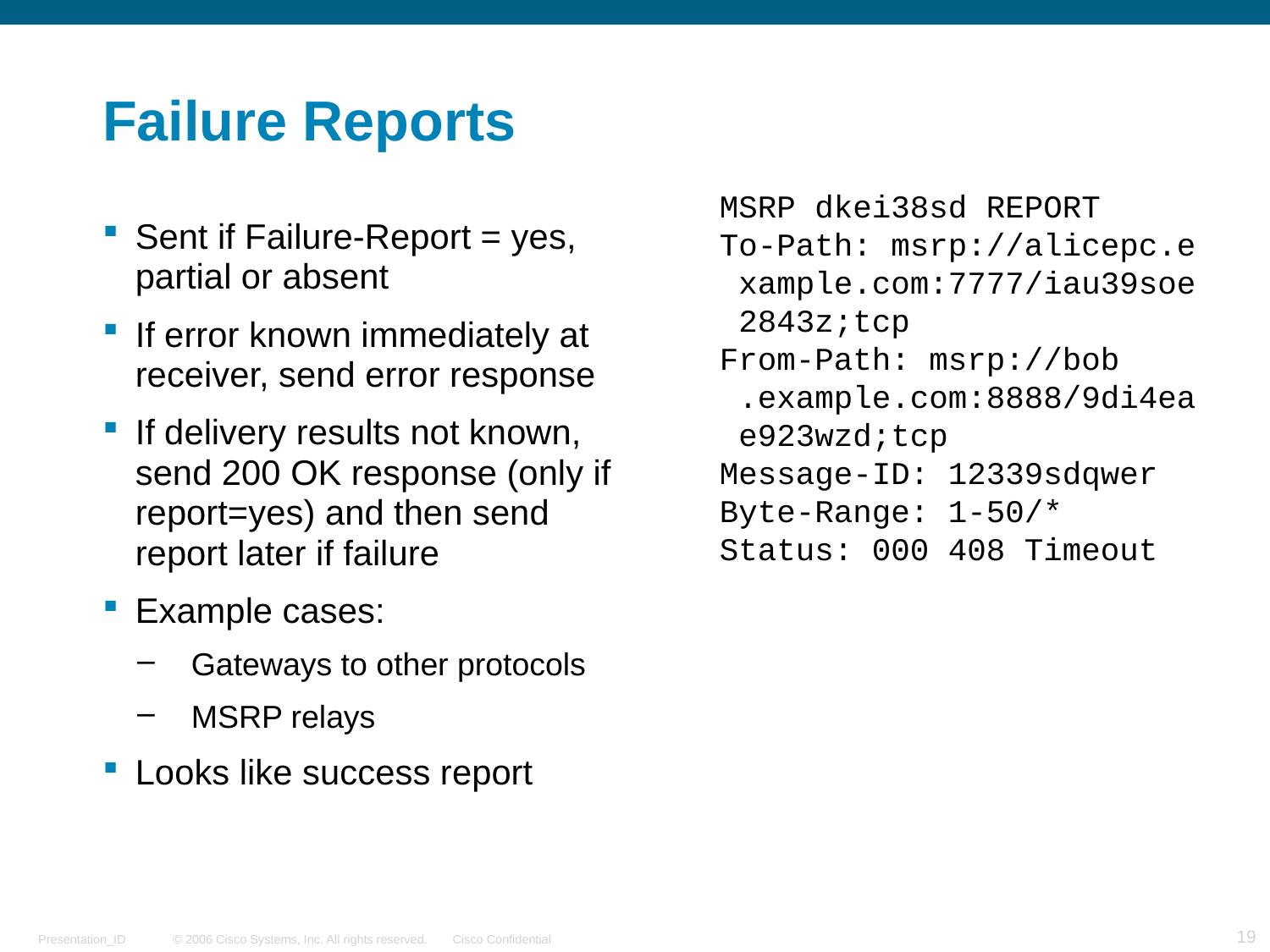

# Failure Reports
MSRP dkei38sd REPORT
To-Path: msrp://alicepc.e
 xample.com:7777/iau39soe
 2843z;tcp
From-Path: msrp://bob
 .example.com:8888/9di4ea
 e923wzd;tcp
Message-ID: 12339sdqwer
Byte-Range: 1-50/*
Status: 000 408 Timeout
Sent if Failure-Report = yes, partial or absent
If error known immediately at receiver, send error response
If delivery results not known, send 200 OK response (only if report=yes) and then send report later if failure
Example cases:
 Gateways to other protocols
 MSRP relays
Looks like success report